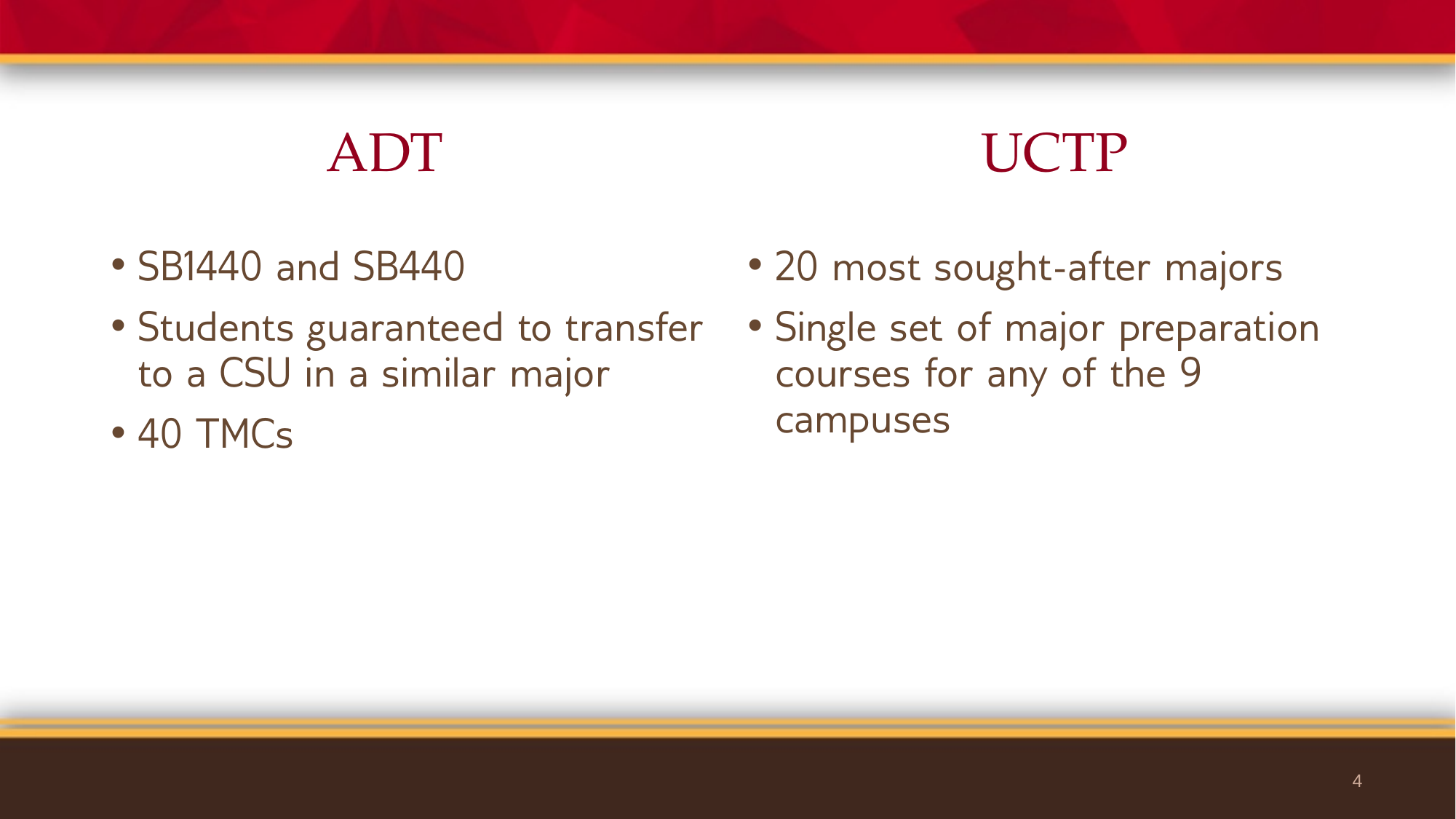

# ADT 					UCTP
SB1440 and SB440
Students guaranteed to transfer to a CSU in a similar major
40 TMCs
20 most sought-after majors
Single set of major preparation courses for any of the 9 campuses